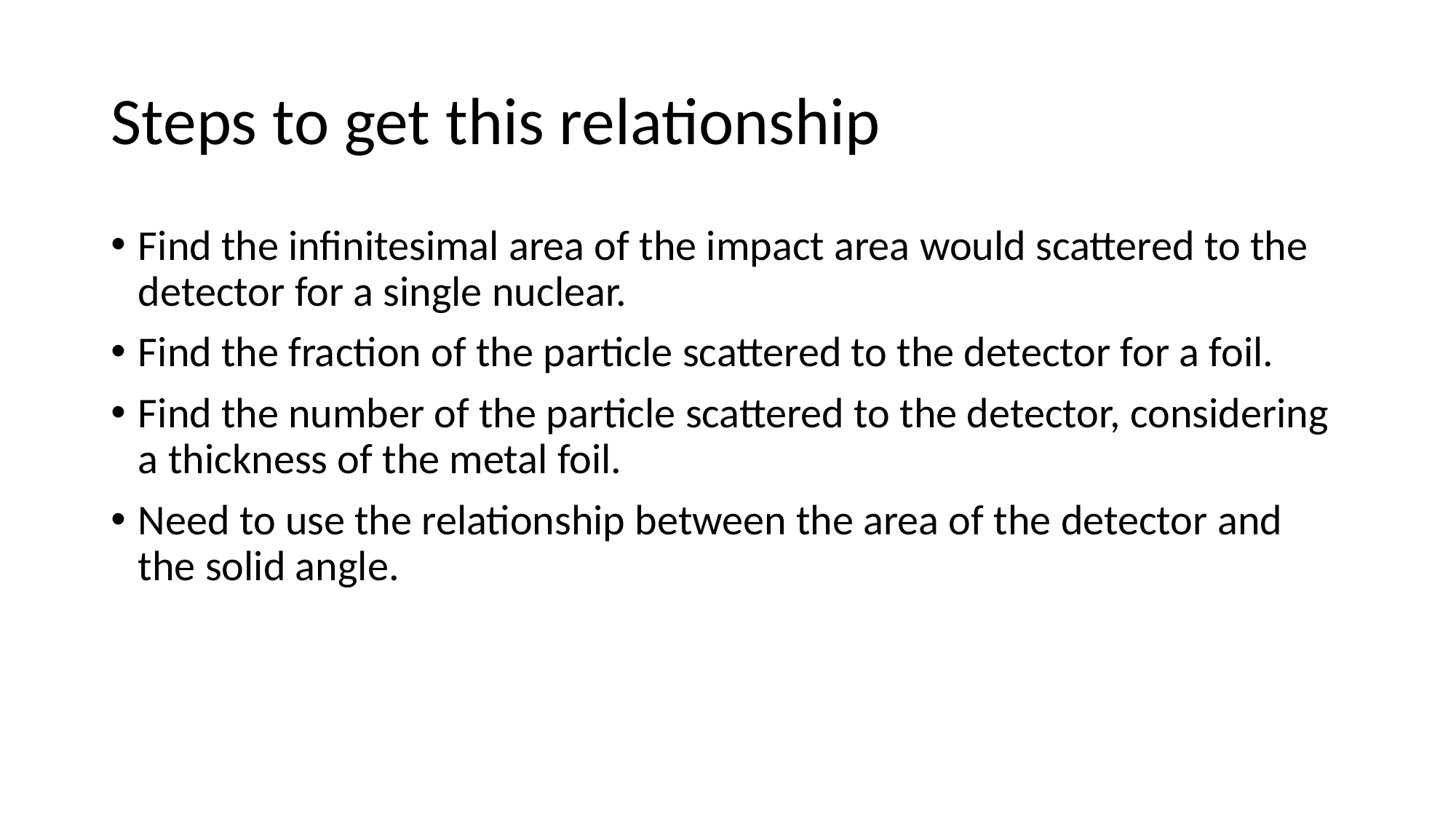

# Steps to get this relationship
Find the infinitesimal area of the impact area would scattered to the detector for a single nuclear.
Find the fraction of the particle scattered to the detector for a foil.
Find the number of the particle scattered to the detector, considering a thickness of the metal foil.
Need to use the relationship between the area of the detector and the solid angle.